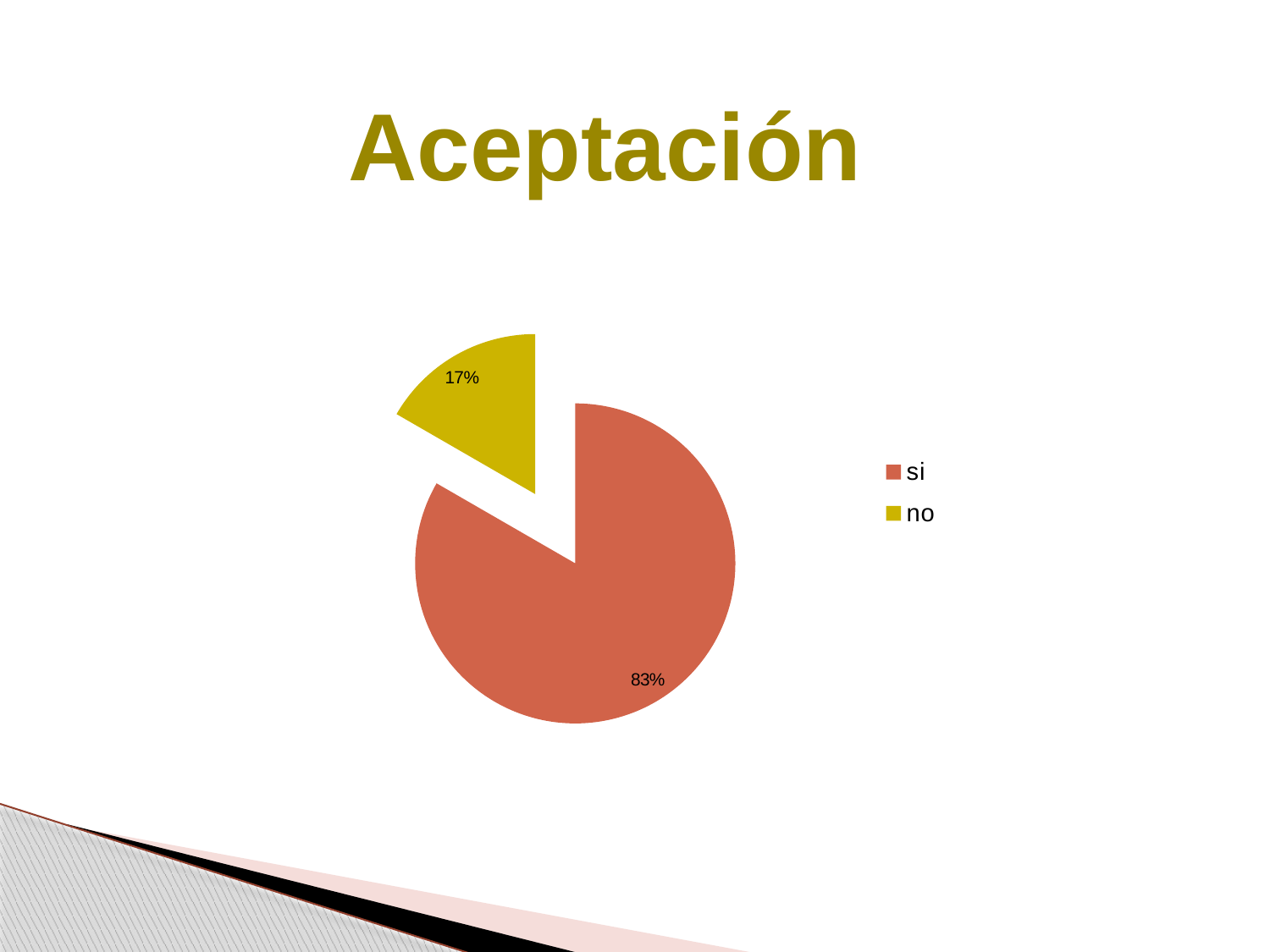

Aceptación

### Chart

| Category | Preferería una piladora nueva |
|---|---|
| si  | 0.8333333333333337 |
| no | 0.1666666666666667 |